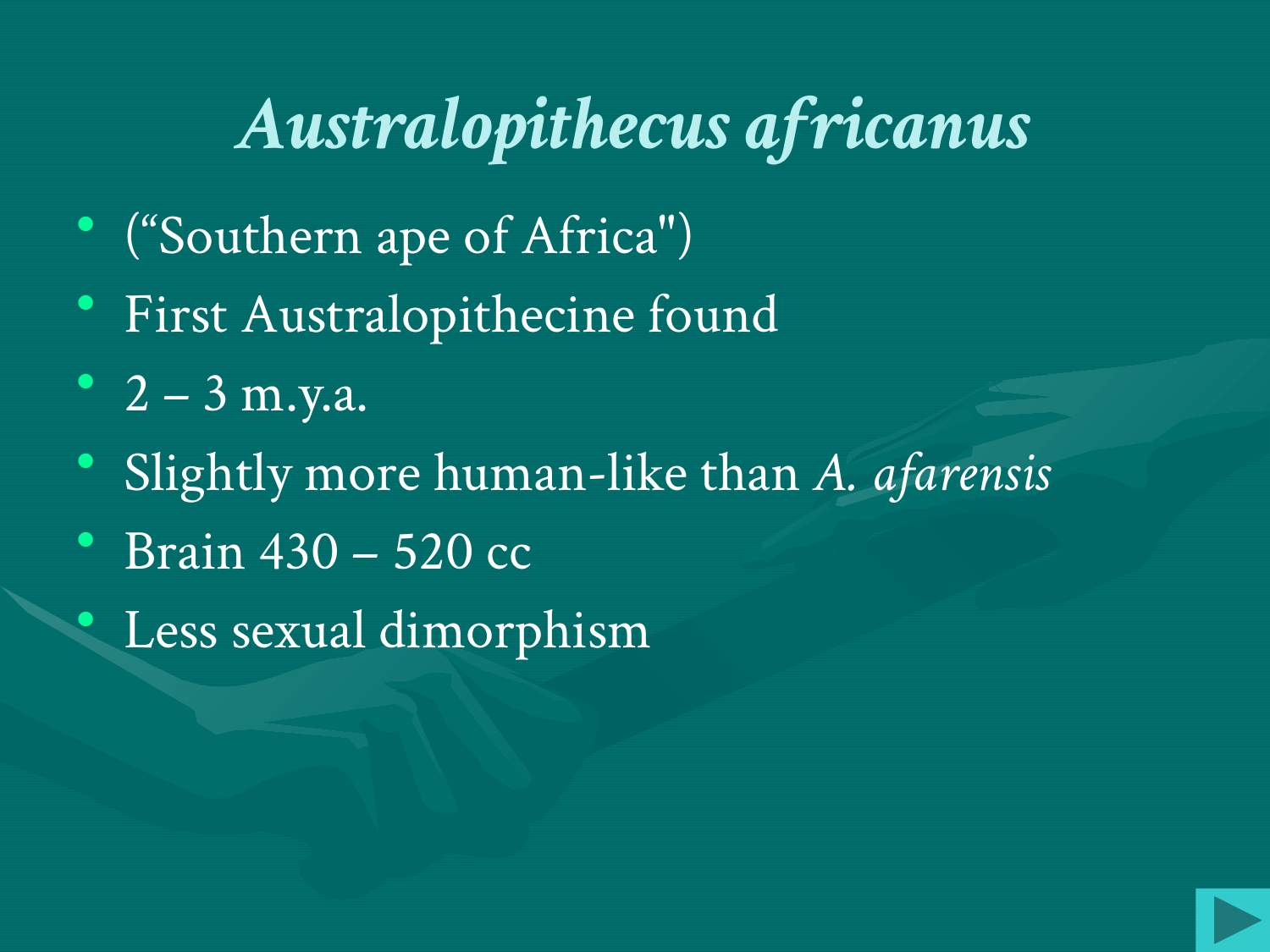

# Australopithecus africanus
(“Southern ape of Africa")
First Australopithecine found
2 – 3 m.y.a.
Slightly more human-like than A. afarensis
Brain 430 – 520 cc
Less sexual dimorphism